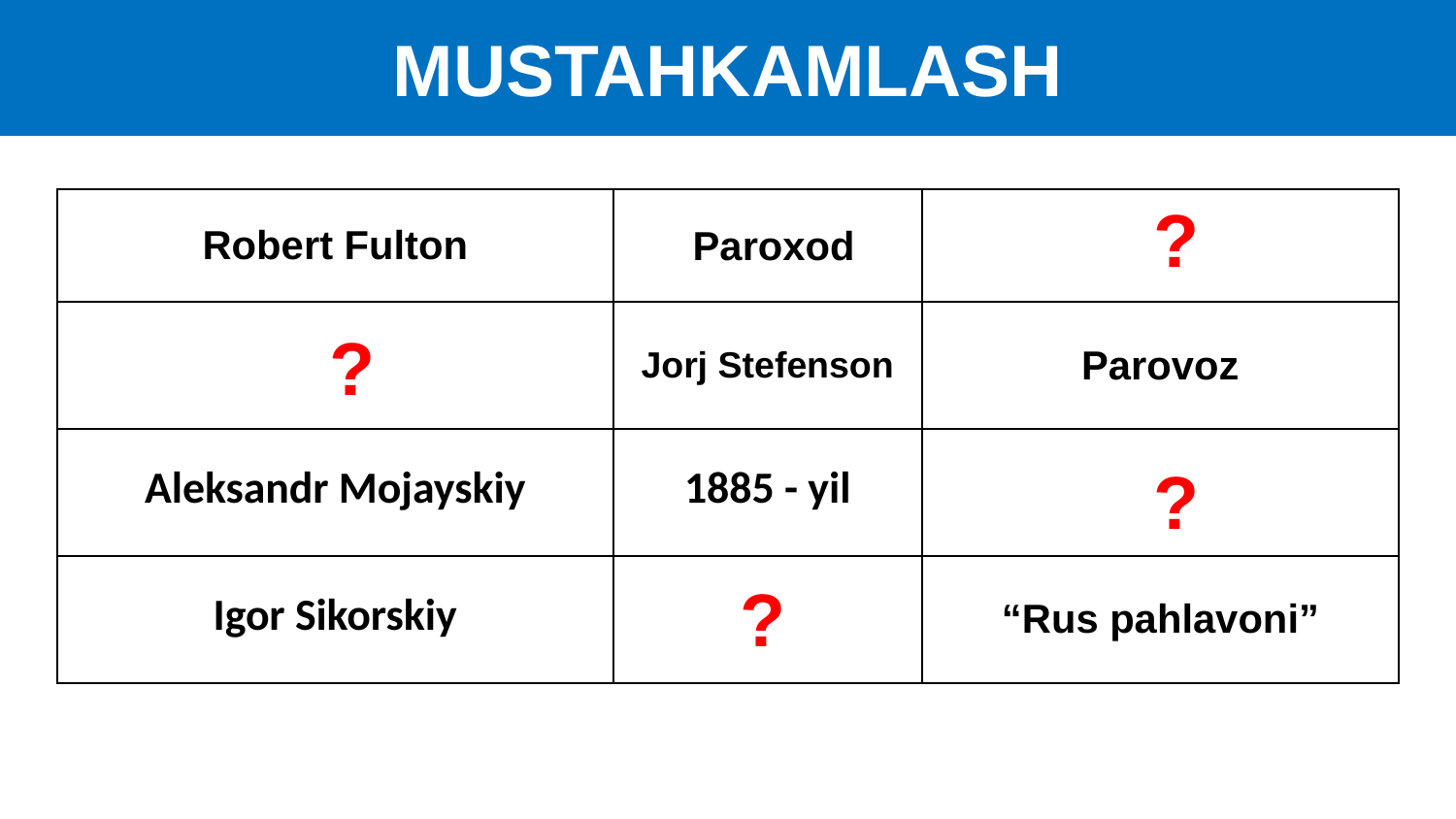

MUSTAHKAMLASH
| Robert Fulton | Paroxod | 1807- yilda |
| --- | --- | --- |
| 1814 - yil | Jorj Stefenson | Parovoz |
| Aleksandr Mojayskiy | 1885 - yil | 2 bug‘ dvigatelli samolyot |
| Igor Sikorskiy | 1913 - yil | “Rus pahlavoni” |
?
?
?
?